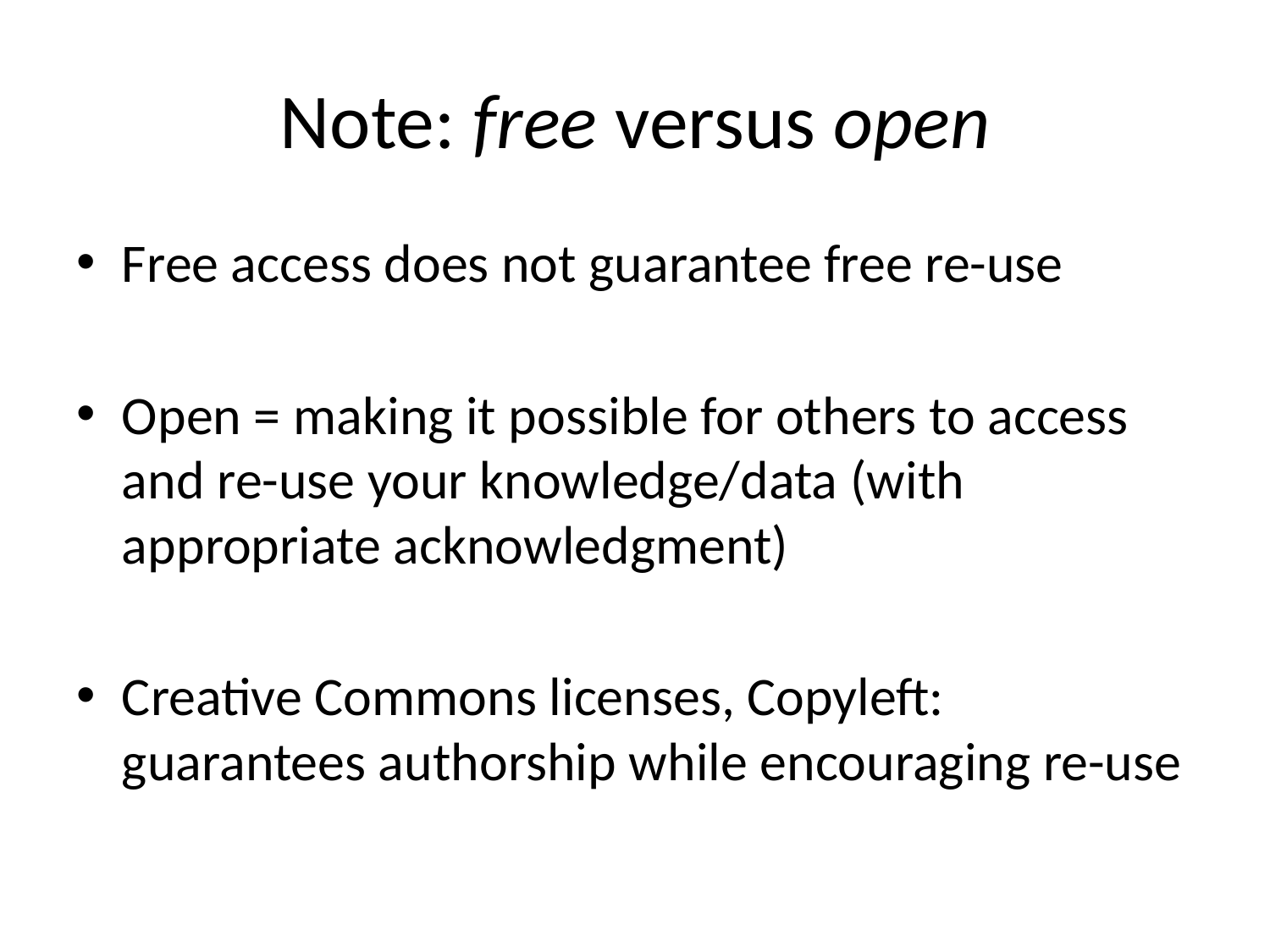

# Note: free versus open
Free access does not guarantee free re-use

Open = making it possible for others to access and re-use your knowledge/data (with appropriate acknowledgment)

Creative Commons licenses, Copyleft: guarantees authorship while encouraging re-use